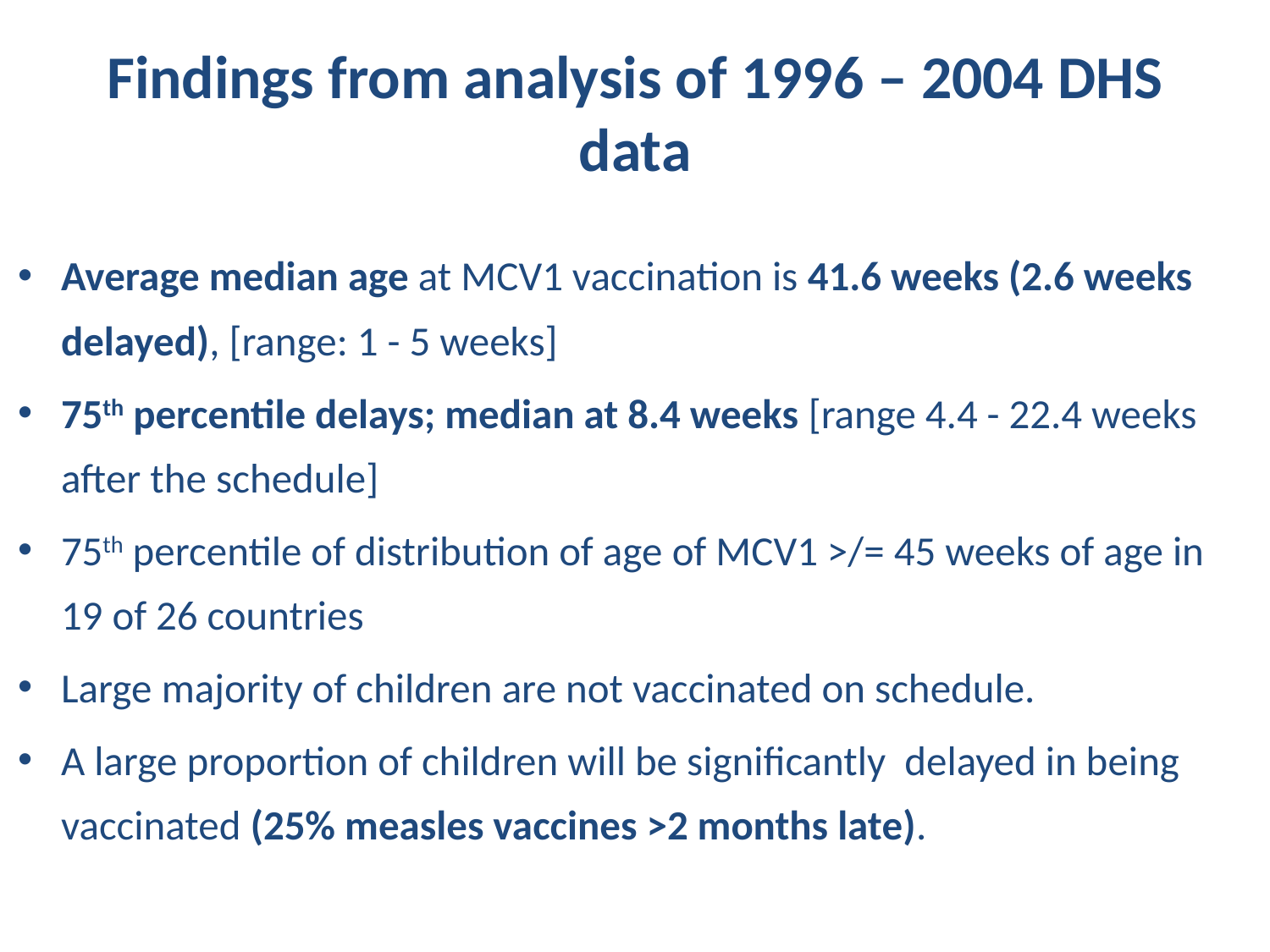

# Findings from analysis of 1996 – 2004 DHS data
Average median age at MCV1 vaccination is 41.6 weeks (2.6 weeks delayed), [range: 1 - 5 weeks]
75th percentile delays; median at 8.4 weeks [range 4.4 - 22.4 weeks after the schedule]
75th percentile of distribution of age of MCV1 >/= 45 weeks of age in 19 of 26 countries
Large majority of children are not vaccinated on schedule.
A large proportion of children will be significantly  delayed in being vaccinated (25% measles vaccines >2 months late).